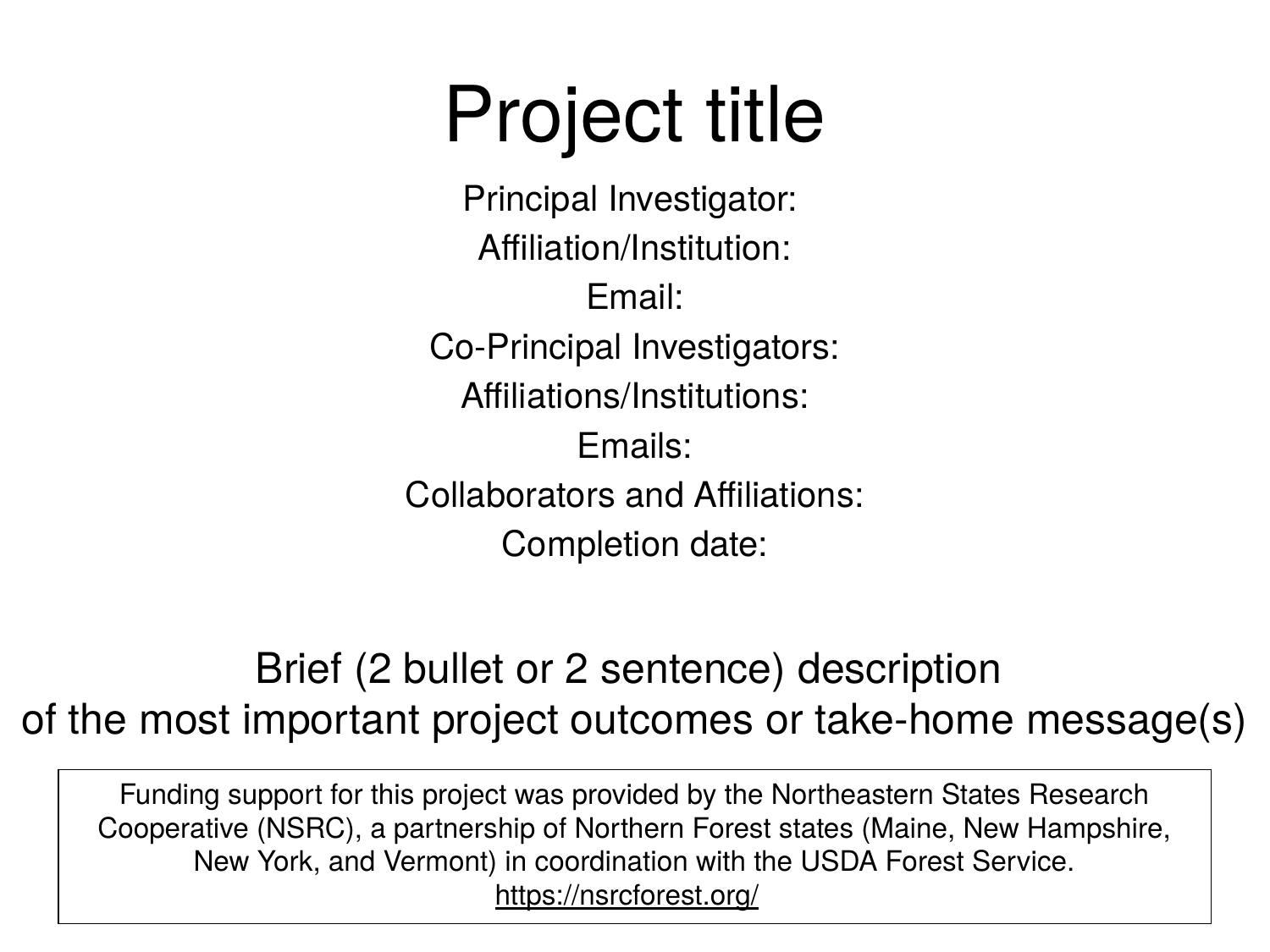

# Project title
Principal Investigator:
Affiliation/Institution:
Email:
Co-Principal Investigators:
Affiliations/Institutions:
Emails:
Collaborators and Affiliations:
Completion date:
Brief (2 bullet or 2 sentence) description
of the most important project outcomes or take-home message(s)
Funding support for this project was provided by the Northeastern States Research Cooperative (NSRC), a partnership of Northern Forest states (Maine, New Hampshire, New York, and Vermont) in coordination with the USDA Forest Service.
https://nsrcforest.org/